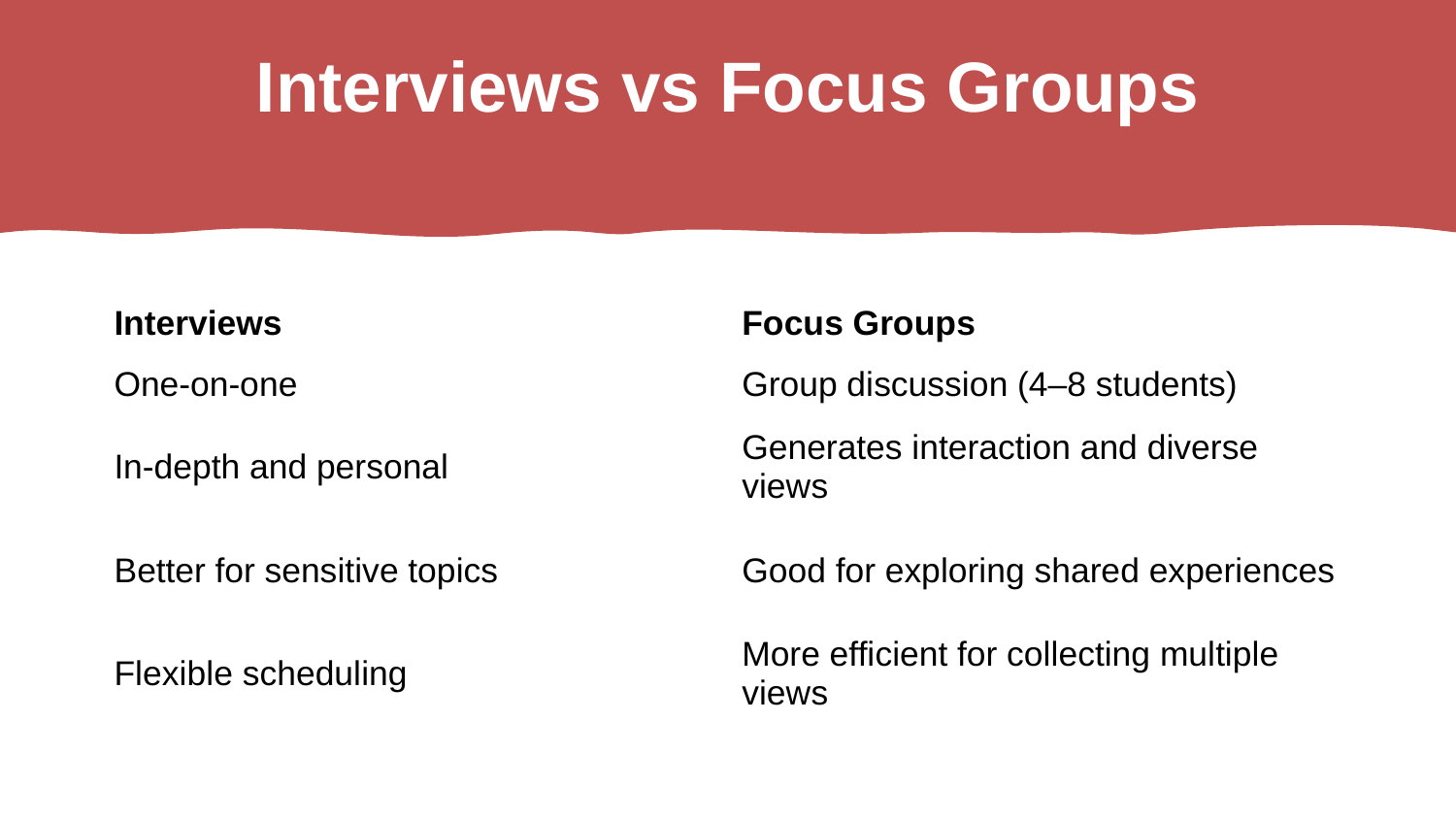

# Interviews vs Focus Groups

| Interviews | Focus Groups |
| --- | --- |
| One-on-one | Group discussion (4–8 students) |
| In-depth and personal | Generates interaction and diverse views |
| Better for sensitive topics | Good for exploring shared experiences |
| Flexible scheduling | More efficient for collecting multiple views |